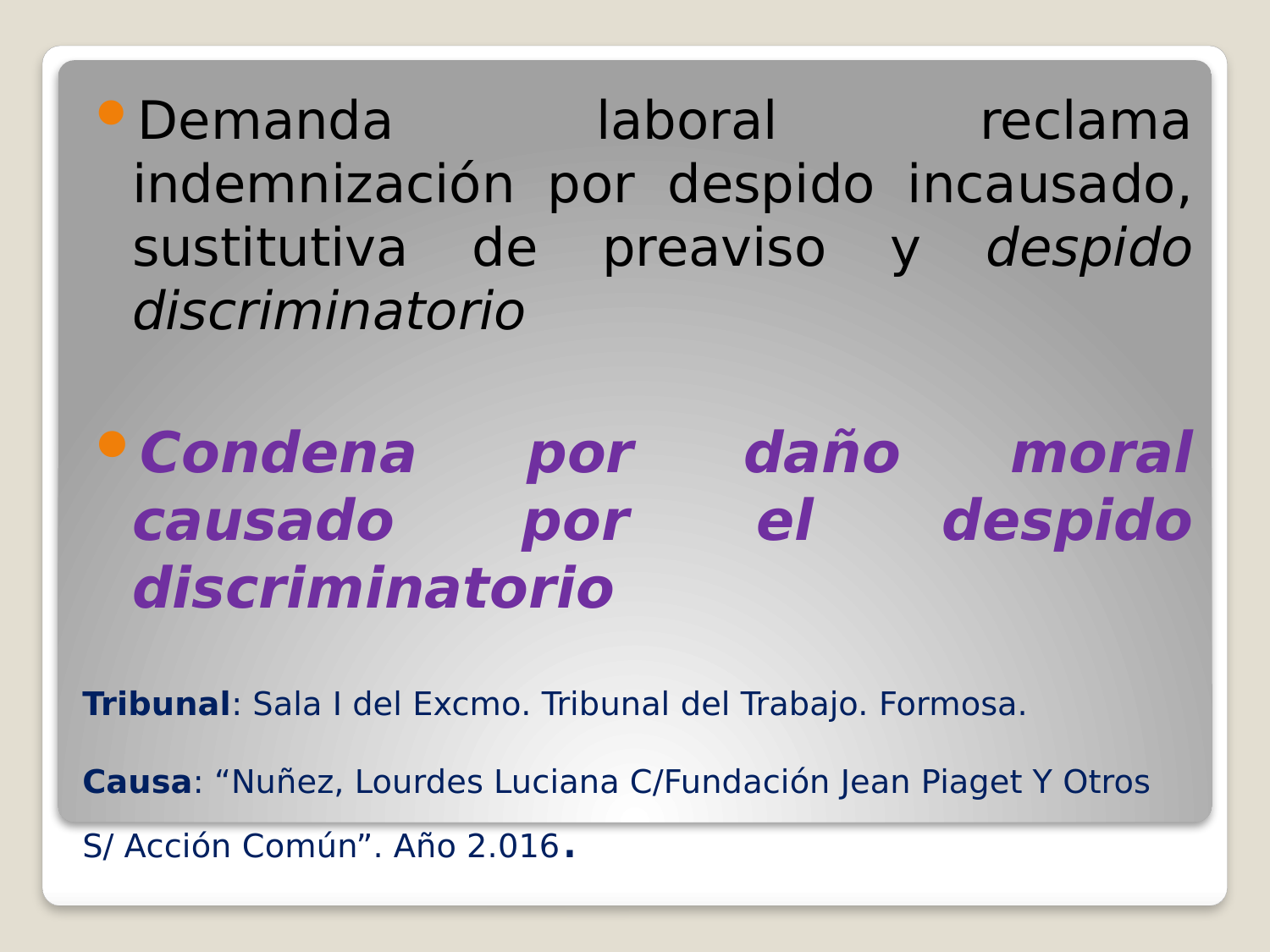

Demanda laboral reclama indemnización por despido incausado, sustitutiva de preaviso y despido discriminatorio

Condena por daño moral causado por el despido discriminatorio

# Tribunal: Sala I del Excmo. Tribunal del Trabajo. Formosa. Causa: “Nuñez, Lourdes Luciana C/Fundación Jean Piaget Y Otros S/ Acción Común”. Año 2.016.